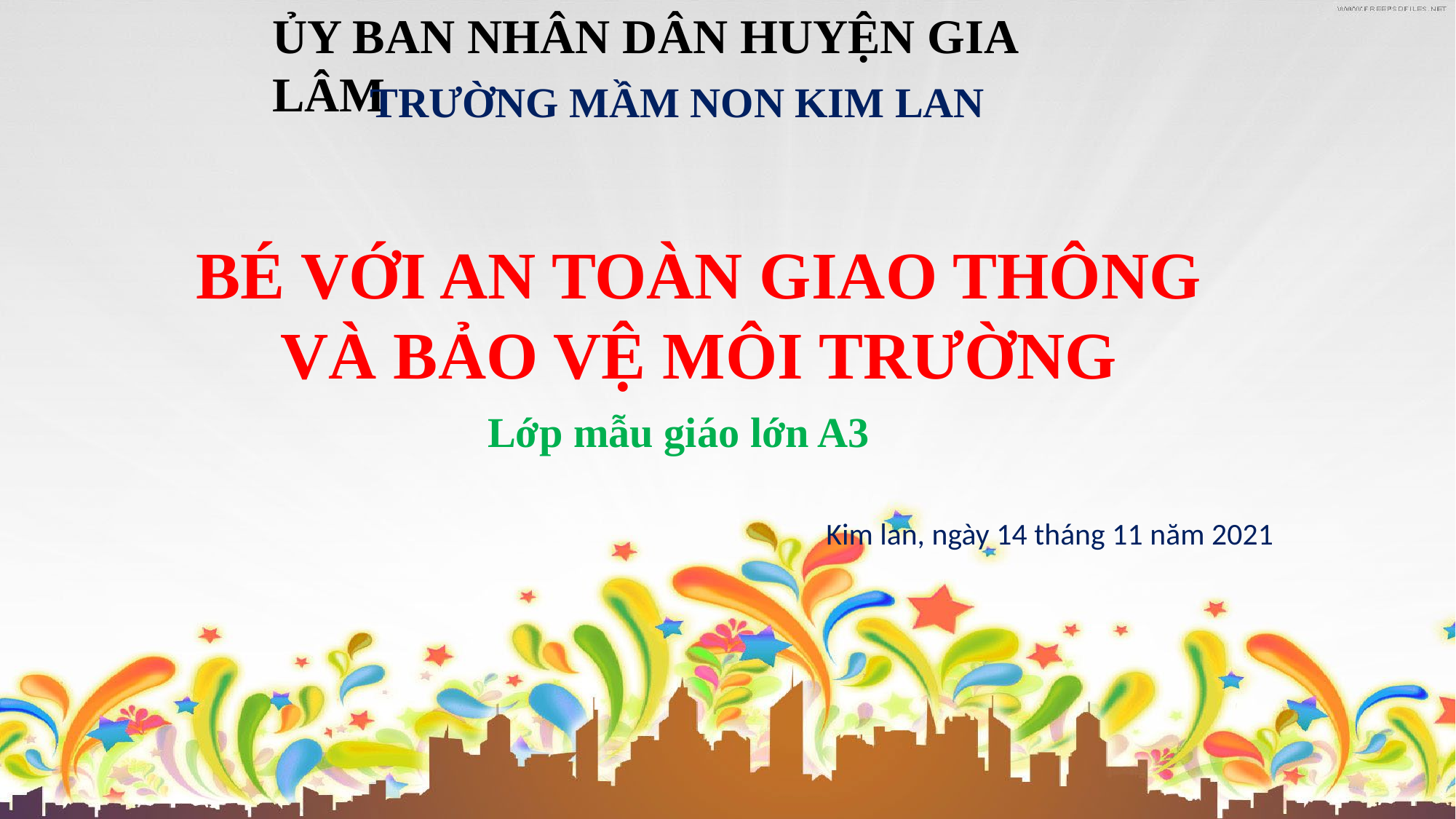

ỦY BAN NHÂN DÂN HUYỆN GIA LÂM
TRƯỜNG MẦM NON KIM LAN
BÉ VỚI AN TOÀN GIAO THÔNG
VÀ BẢO VỆ MÔI TRƯỜNG
Lớp mẫu giáo lớn A3
Kim lan, ngày 14 tháng 11 năm 2021